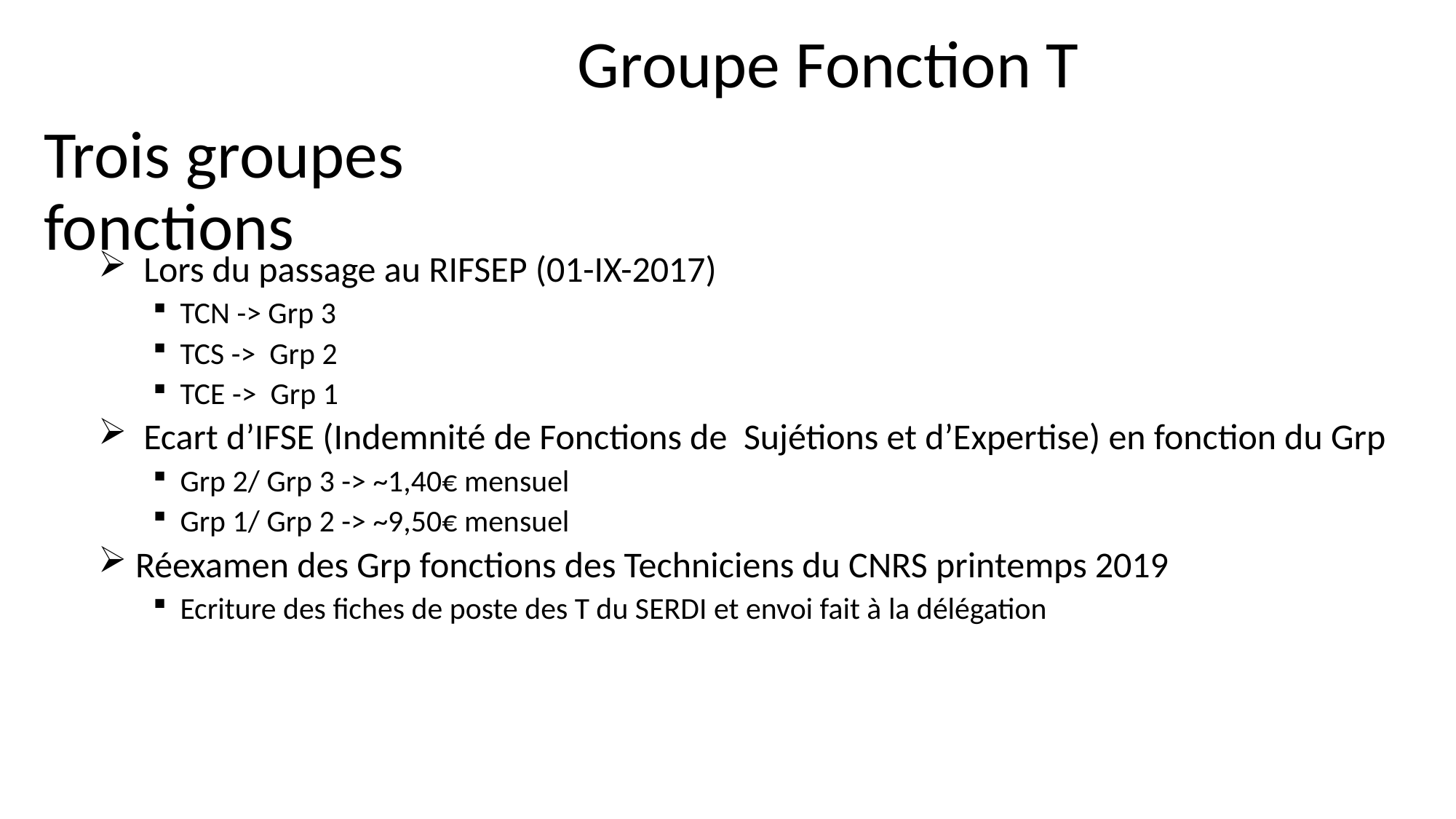

# Groupe Fonction T
Trois groupes fonctions
  Lors du passage au RIFSEP (01-IX-2017)
TCN -> Grp 3
TCS ->  Grp 2
TCE ->  Grp 1
  Ecart d’IFSE (Indemnité de Fonctions de  Sujétions et d’Expertise) en fonction du Grp
Grp 2/ Grp 3 -> ~1,40€ mensuel
Grp 1/ Grp 2 -> ~9,50€ mensuel
 Réexamen des Grp fonctions des Techniciens du CNRS printemps 2019
Ecriture des fiches de poste des T du SERDI et envoi fait à la délégation